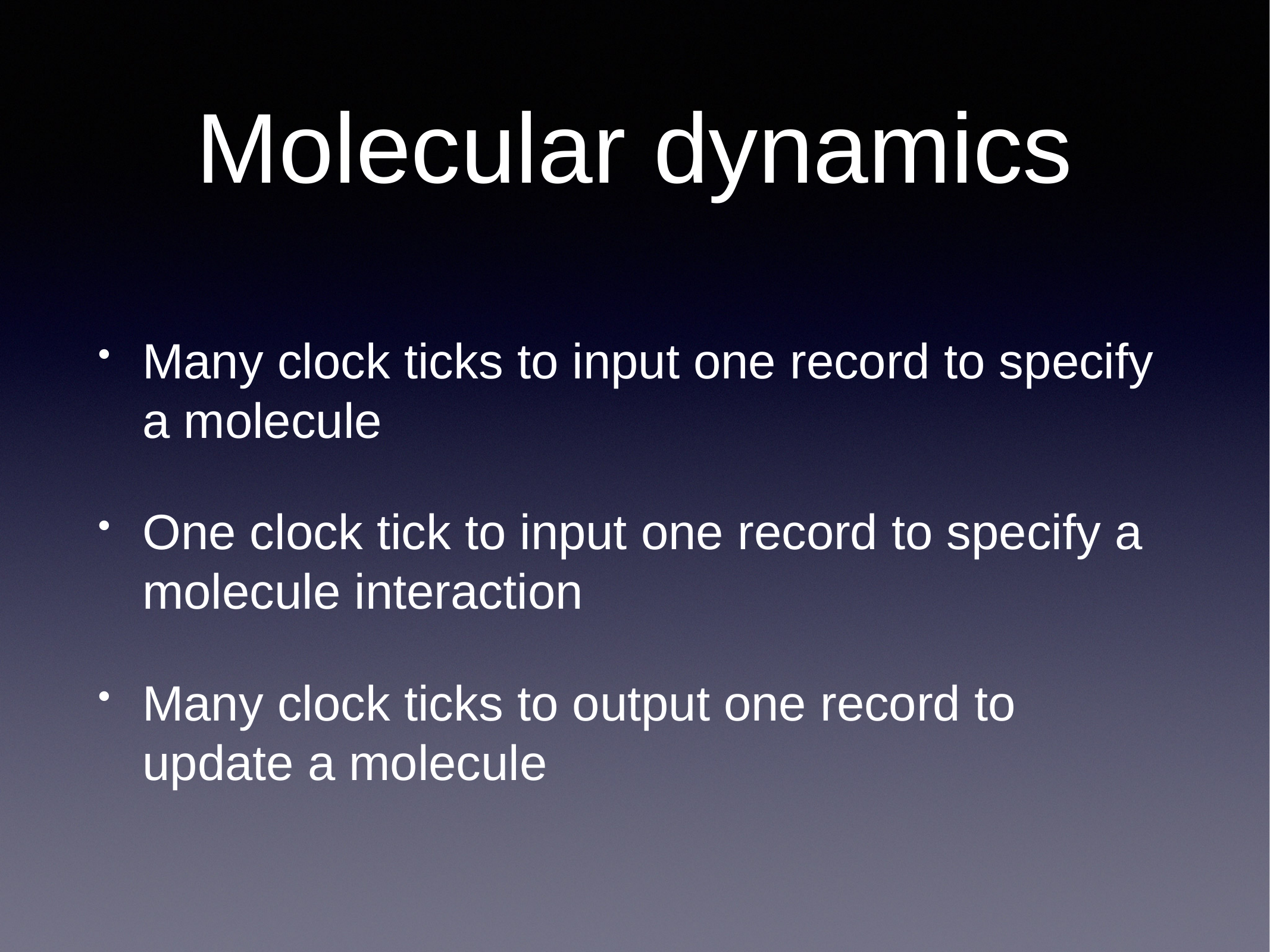

# Molecular dynamics
Many clock ticks to input one record to specify a molecule
One clock tick to input one record to specify a molecule interaction
Many clock ticks to output one record to update a molecule
31